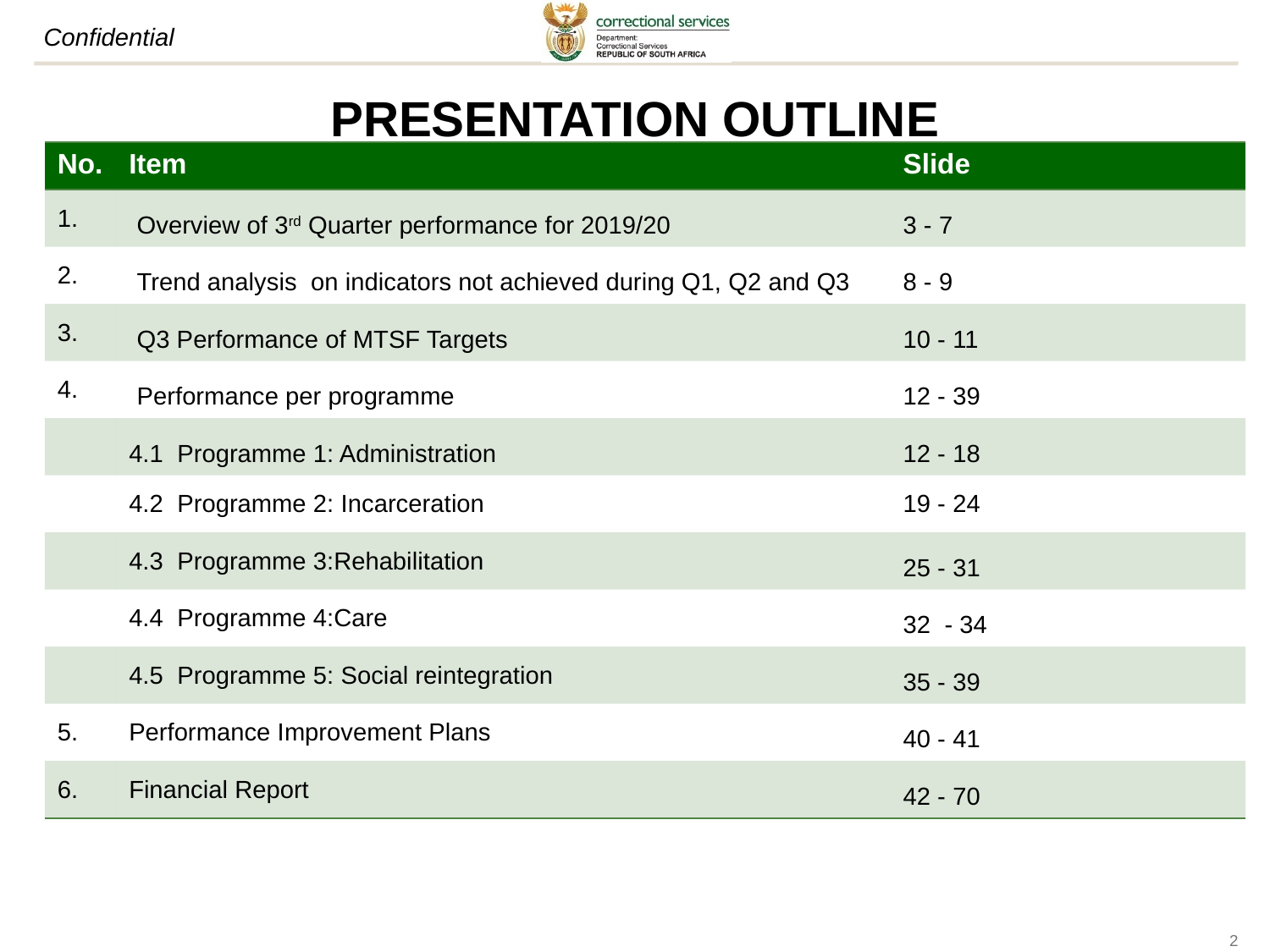

# PRESENTATION OUTLINE
| No. | Item | Slide |
| --- | --- | --- |
| 1. | Overview of 3rd Quarter performance for 2019/20 | 3 - 7 |
| 2. | Trend analysis on indicators not achieved during Q1, Q2 and Q3 | 8 - 9 |
| 3. | Q3 Performance of MTSF Targets | 10 - 11 |
| 4. | Performance per programme | 12 - 39 |
|  | 4.1 Programme 1: Administration | 12 - 18 |
|  | 4.2 Programme 2: Incarceration | 19 - 24 |
|  | 4.3 Programme 3:Rehabilitation | 25 - 31 |
|  | 4.4 Programme 4:Care | 32 - 34 |
|  | 4.5 Programme 5: Social reintegration | 35 - 39 |
| 5. | Performance Improvement Plans | 40 - 41 |
| 6. | Financial Report | 42 - 70 |